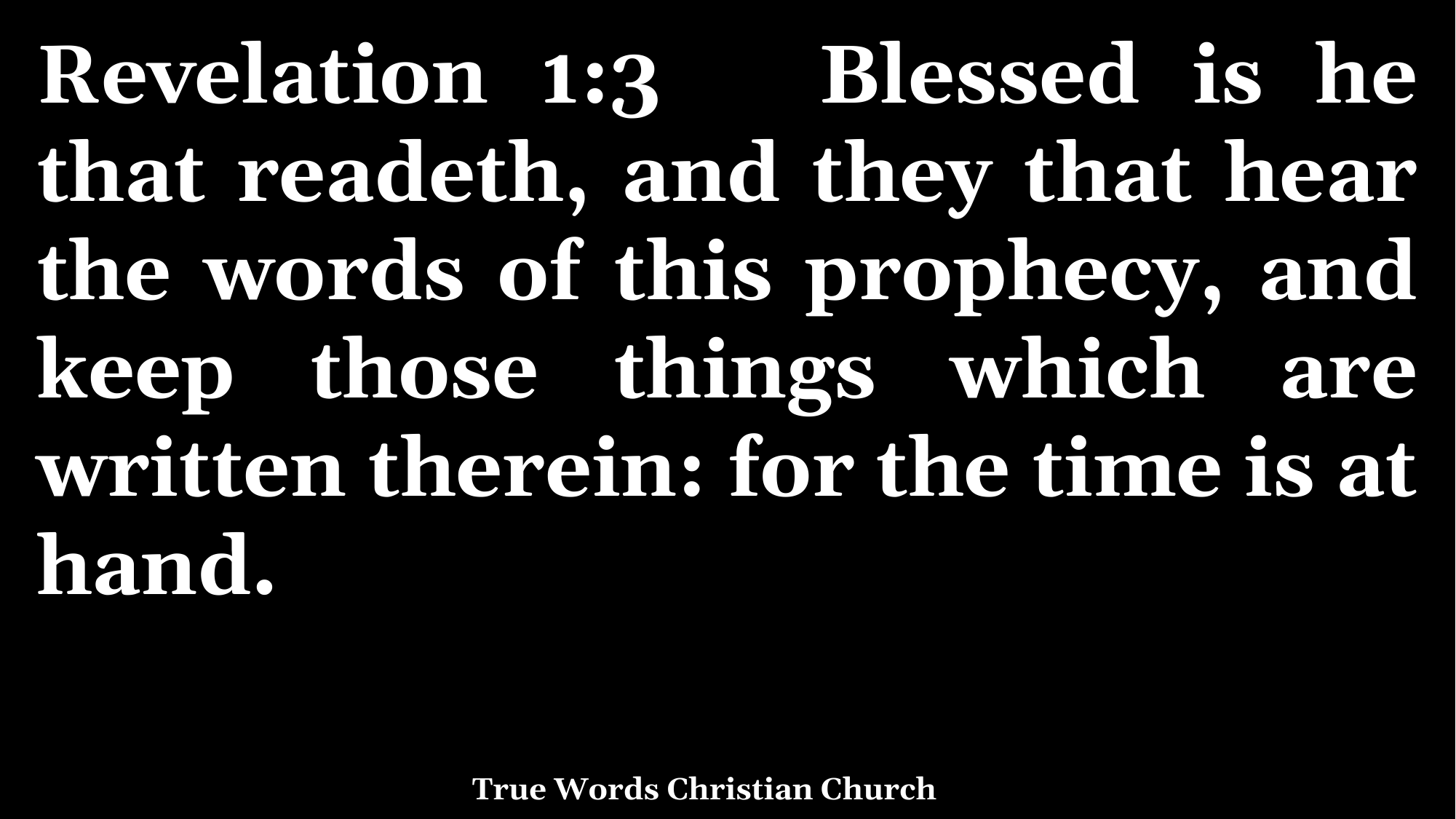

Revelation 1:3   Blessed is he that readeth, and they that hear the words of this prophecy, and keep those things which are written therein: for the time is at hand.
True Words Christian Church